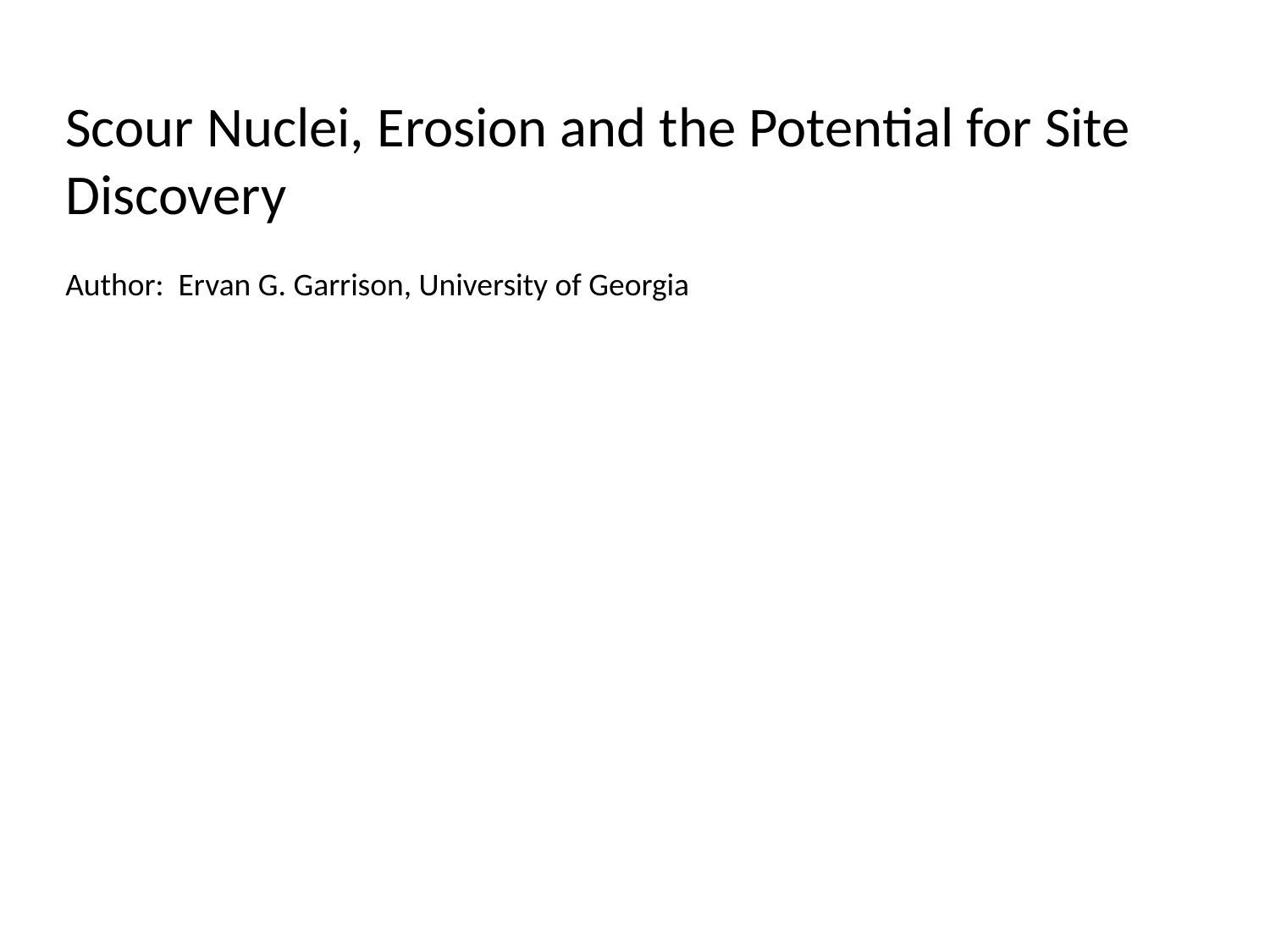

Scour Nuclei, Erosion and the Potential for Site Discovery

Author:  Ervan G. Garrison, University of Georgia